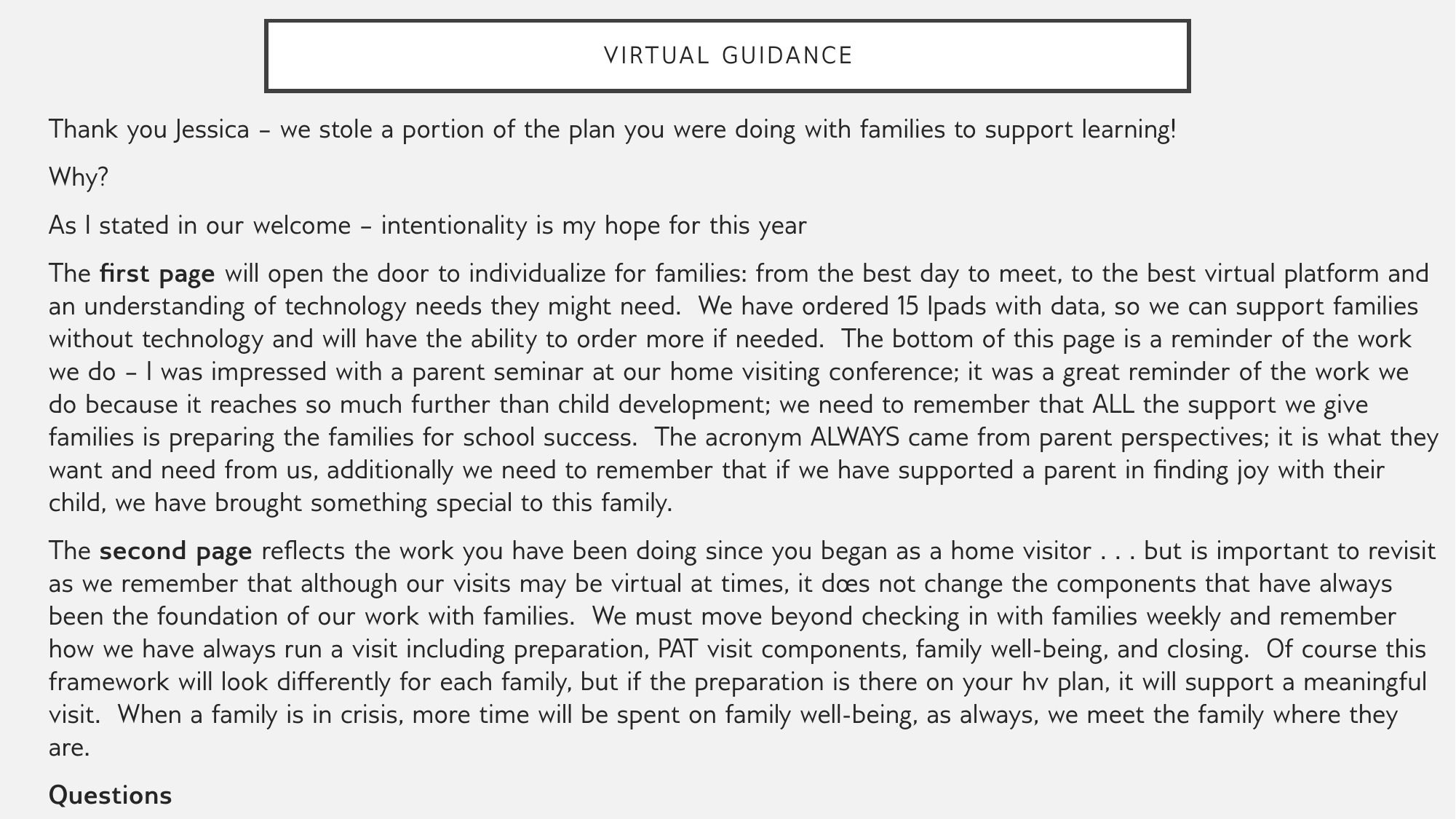

# Virtual guidance
Thank you Jessica – we stole a portion of the plan you were doing with families to support learning!
Why?
As I stated in our welcome – intentionality is my hope for this year
The first page will open the door to individualize for families: from the best day to meet, to the best virtual platform and an understanding of technology needs they might need.  We have ordered 15 Ipads with data, so we can support families without technology and will have the ability to order more if needed.  The bottom of this page is a reminder of the work we do – I was impressed with a parent seminar at our home visiting conference; it was a great reminder of the work we do because it reaches so much further than child development; we need to remember that ALL the support we give families is preparing the families for school success.  The acronym ALWAYS came from parent perspectives; it is what they want and need from us, additionally we need to remember that if we have supported a parent in finding joy with their child, we have brought something special to this family.
The second page reflects the work you have been doing since you began as a home visitor . . . but is important to revisit as we remember that although our visits may be virtual at times, it does not change the components that have always been the foundation of our work with families.  We must move beyond checking in with families weekly and remember how we have always run a visit including preparation, PAT visit components, family well-being, and closing.  Of course this framework will look differently for each family, but if the preparation is there on your hv plan, it will support a meaningful visit.  When a family is in crisis, more time will be spent on family well-being, as always, we meet the family where they are.
Questions